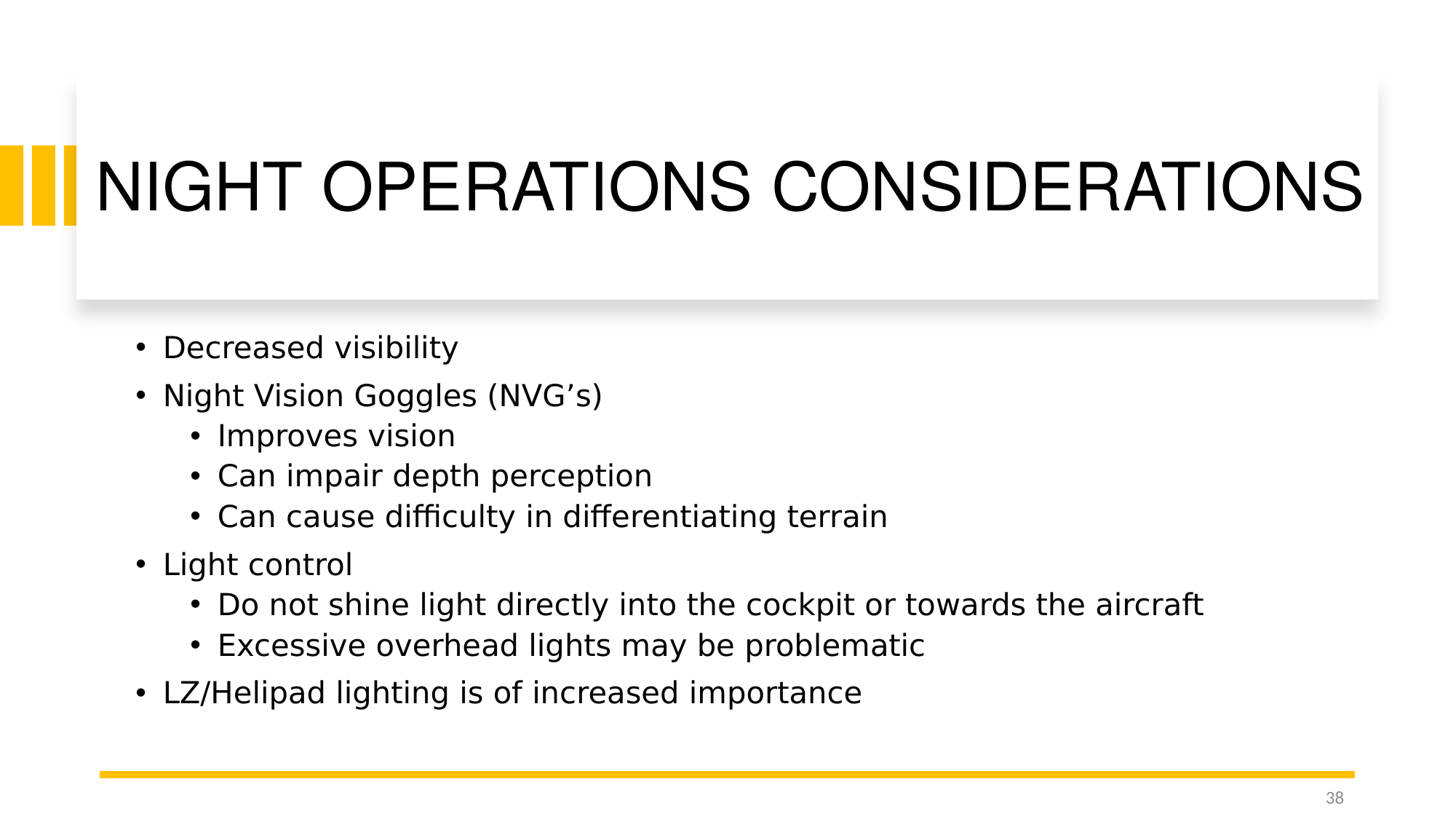

# NIGHT OPERATIONS CONSIDERATIONS

Decreased visibility
Night Vision Goggles (NVG’s)
Improves vision
Can impair depth perception
Can cause difficulty in differentiating terrain
Light control
Do not shine light directly into the cockpit or towards the aircraft
Excessive overhead lights may be problematic
LZ/Helipad lighting is of increased importance
38